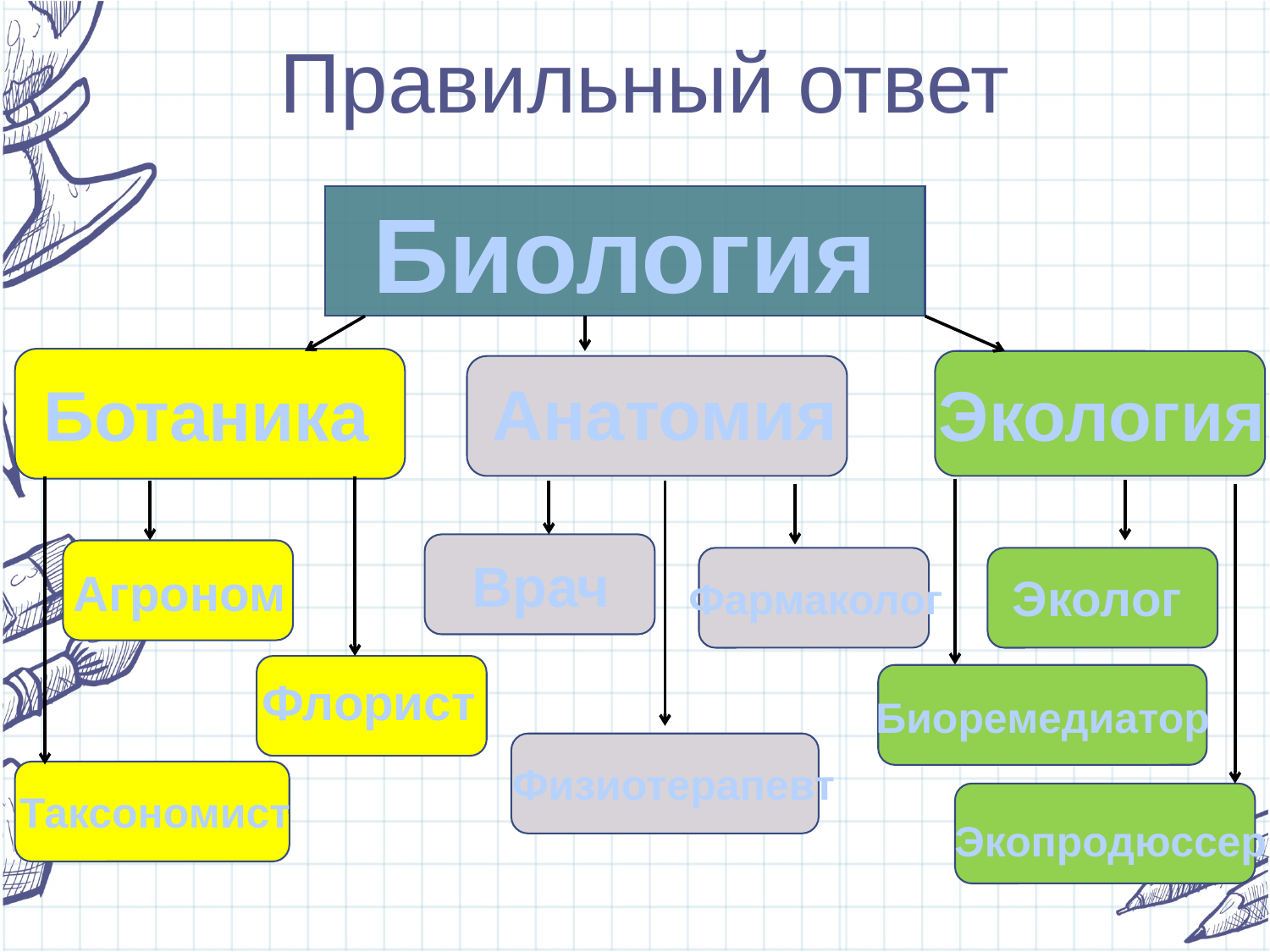

# Правильный ответ
Биология

Анатомия
Ботаника
Экология

Врач

Агроном
Эколог
Фармаколог

Флорист

Биоремедиатор

Физиотерапевт

Таксономист

Экопродюссер